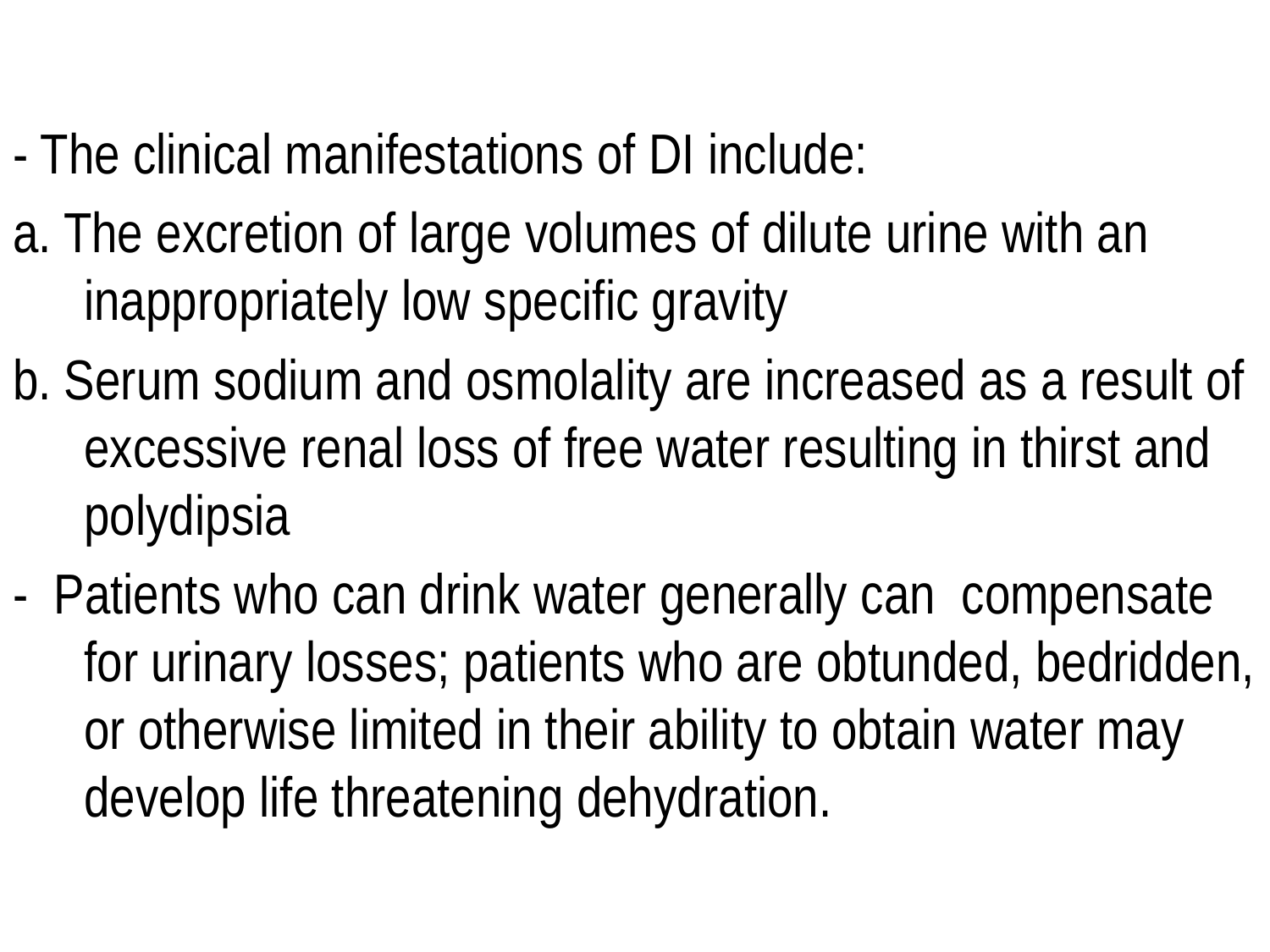

- The clinical manifestations of DI include:
a. The excretion of large volumes of dilute urine with an inappropriately low specific gravity
b. Serum sodium and osmolality are increased as a result of excessive renal loss of free water resulting in thirst and polydipsia
-  Patients who can drink water generally can  compensate for urinary losses; patients who are obtunded, bedridden, or otherwise limited in their ability to obtain water may develop life threatening dehydration.